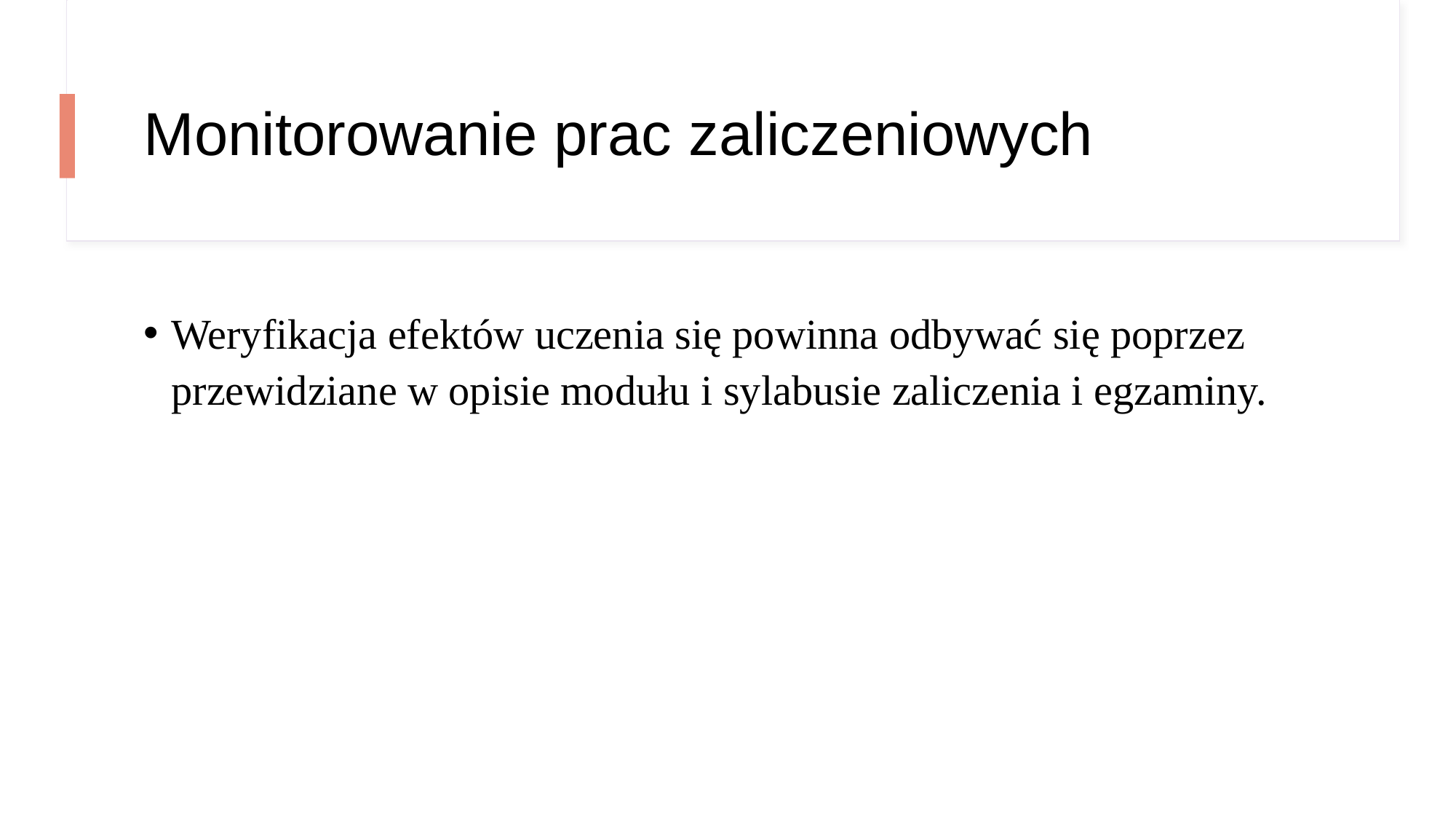

# Monitorowanie prac zaliczeniowych
Weryfikacja efektów uczenia się powinna odbywać się poprzez przewidziane w opisie modułu i sylabusie zaliczenia i egzaminy.